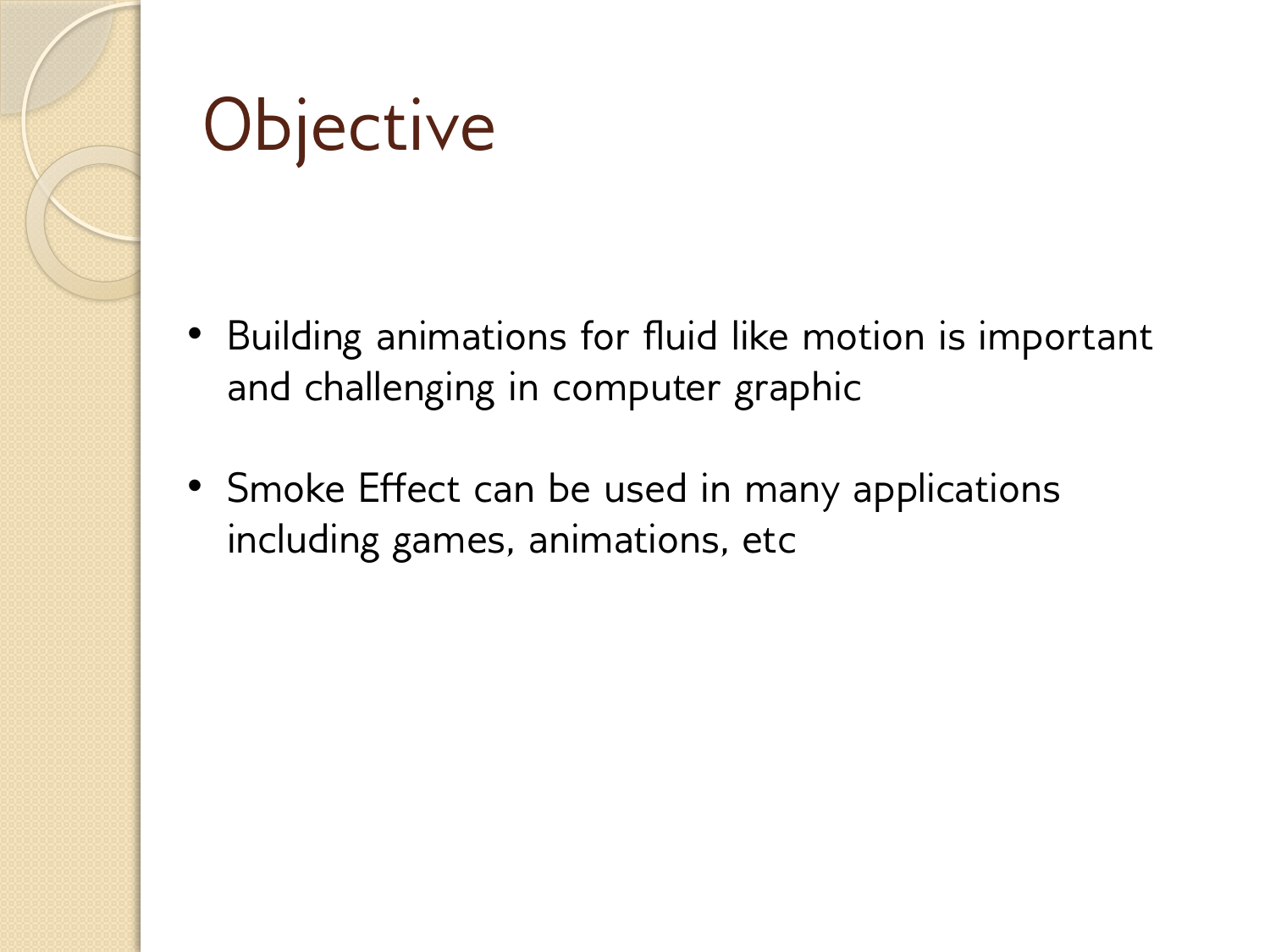

Objective
Building animations for fluid like motion is important and challenging in computer graphic
Smoke Effect can be used in many applications including games, animations, etc